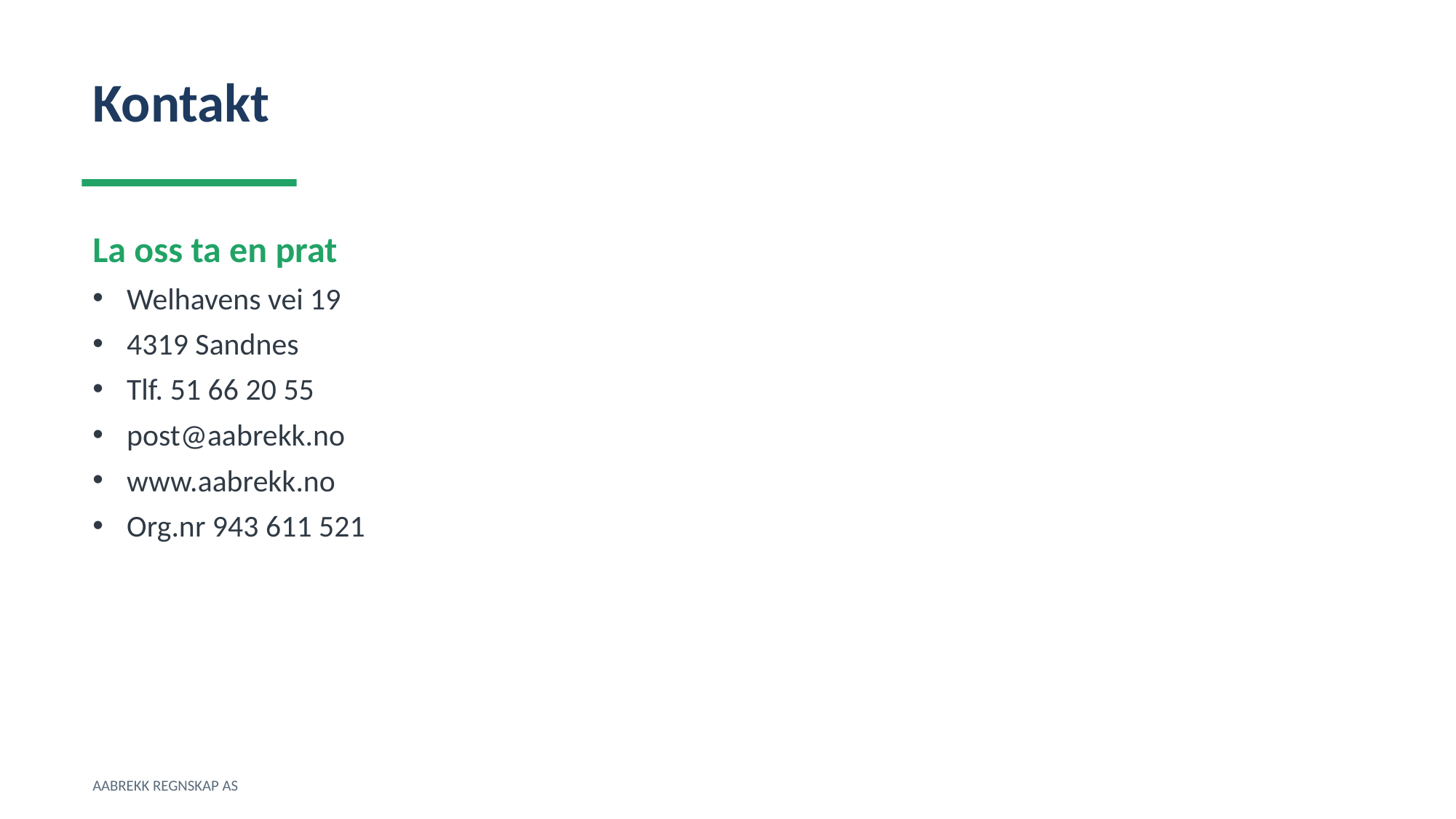

Kontakt

La oss ta en prat
Welhavens vei 19
4319 Sandnes
Tlf. 51 66 20 55
post@aabrekk.no
www.aabrekk.no
Org.nr 943 611 521
AABREKK REGNSKAP AS